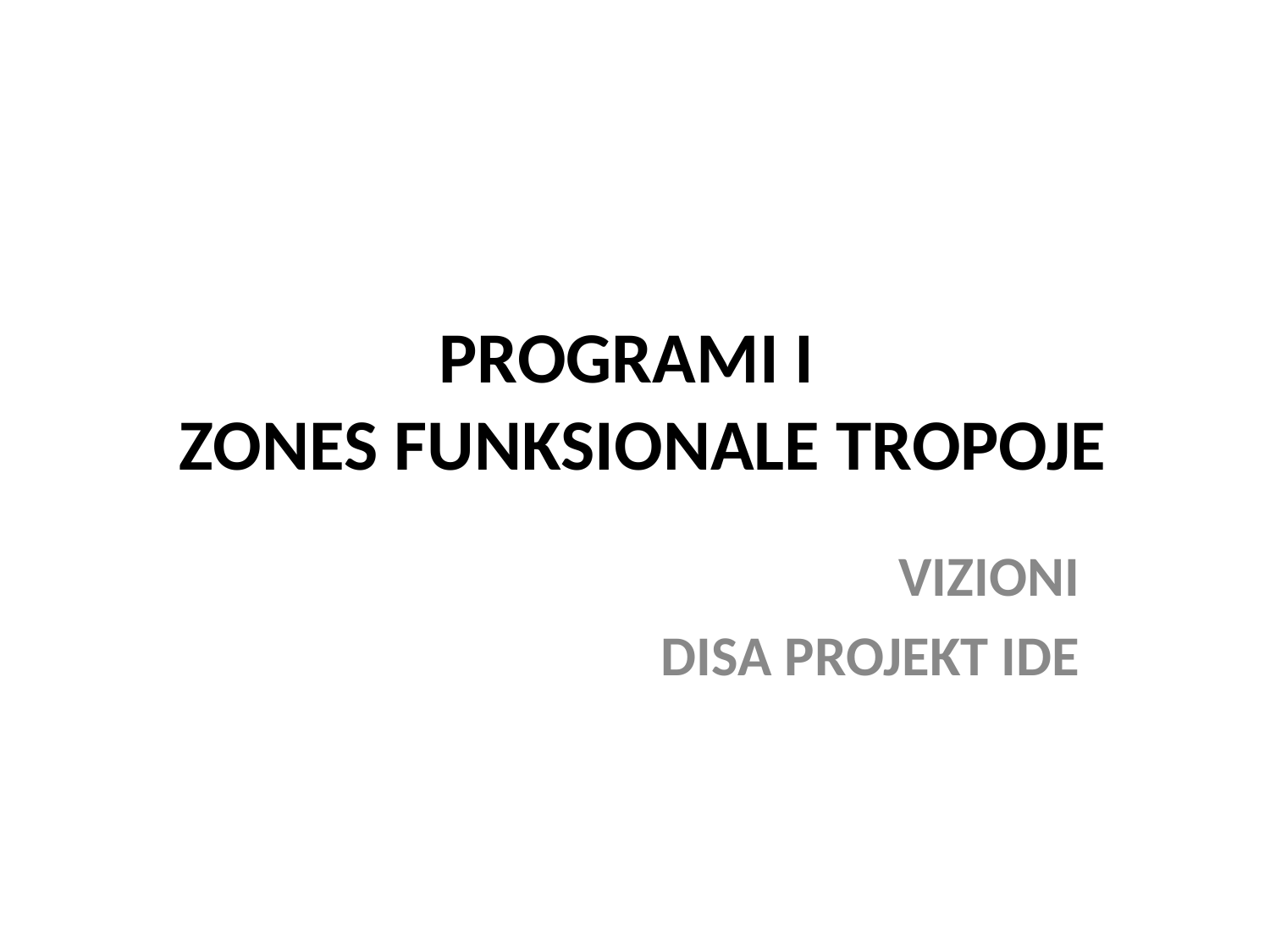

# PROGRAMI I  ZONES FUNKSIONALE TROPOJE
VIZIONI
DISA PROJEKT IDE